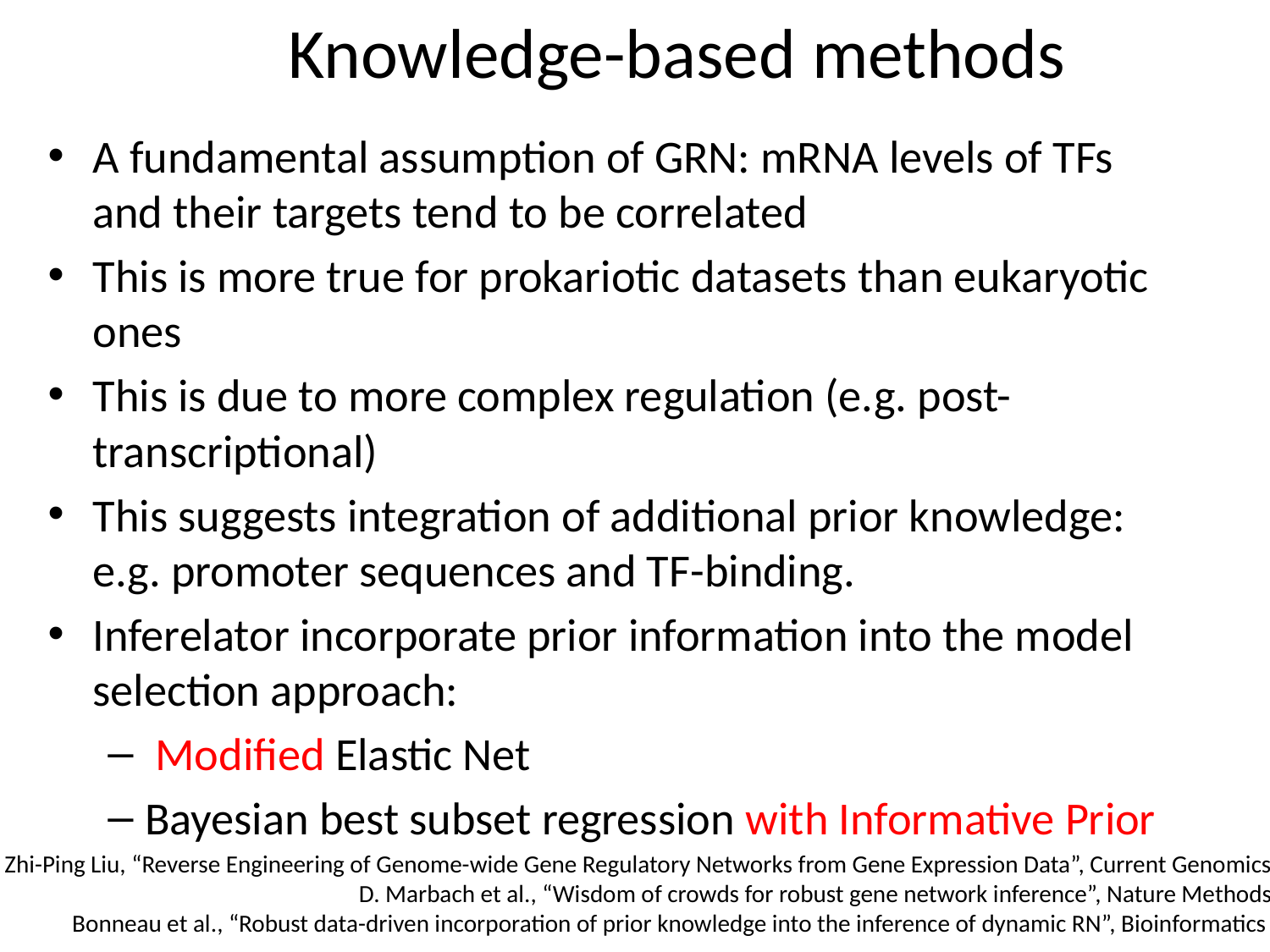

# Knowledge-based methods
A fundamental assumption of GRN: mRNA levels of TFs and their targets tend to be correlated
This is more true for prokariotic datasets than eukaryotic ones
This is due to more complex regulation (e.g. post-transcriptional)
This suggests integration of additional prior knowledge: e.g. promoter sequences and TF-binding.
Inferelator incorporate prior information into the model selection approach:
 Modified Elastic Net
Bayesian best subset regression with Informative Prior

Zhi-Ping Liu, “Reverse Engineering of Genome-wide Gene Regulatory Networks from Gene Expression Data”, Current Genomics – 2015
D. Marbach et al., “Wisdom of crowds for robust gene network inference”, Nature Methods – 2012
Bonneau et al., “Robust data-driven incorporation of prior knowledge into the inference of dynamic RN”, Bioinformatics – 2013